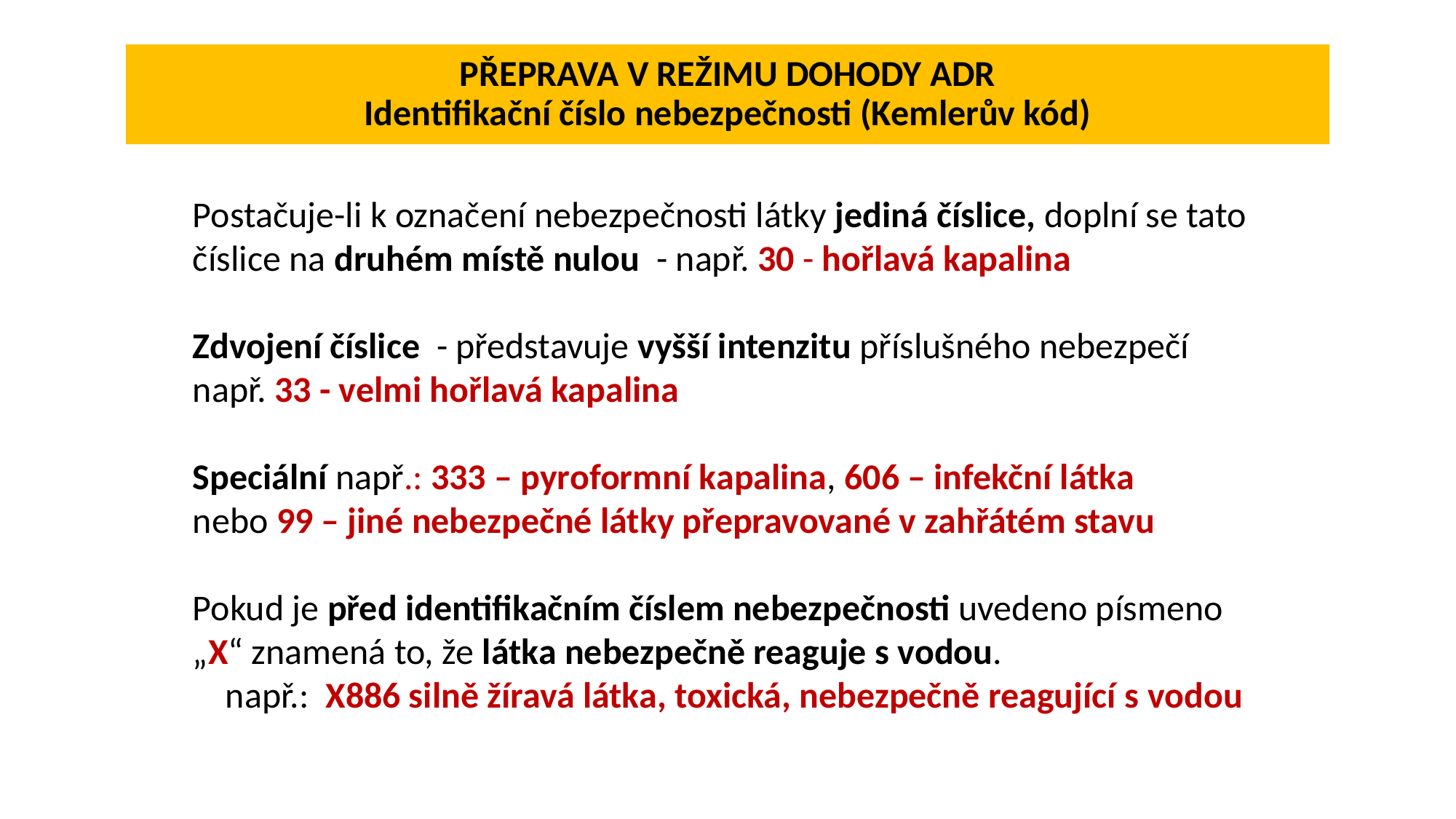

# PŘEPRAVA V REŽIMU DOHODY ADR Identifikační číslo nebezpečnosti (Kemlerův kód)
Postačuje-li k označení nebezpečnosti látky jediná číslice, doplní se tato číslice na druhém místě nulou  - např. 30 - hořlavá kapalina

Zdvojení číslice  - představuje vyšší intenzitu příslušného nebezpečí např. 33 - velmi hořlavá kapalina

Speciální např.: 333 – pyroformní kapalina, 606 – infekční látka
nebo 99 – jiné nebezpečné látky přepravované v zahřátém stavu

Pokud je před identifikačním číslem nebezpečnosti uvedeno písmeno „X“ znamená to, že látka nebezpečně reaguje s vodou.
    např.:  X886 silně žíravá látka, toxická, nebezpečně reagující s vodou